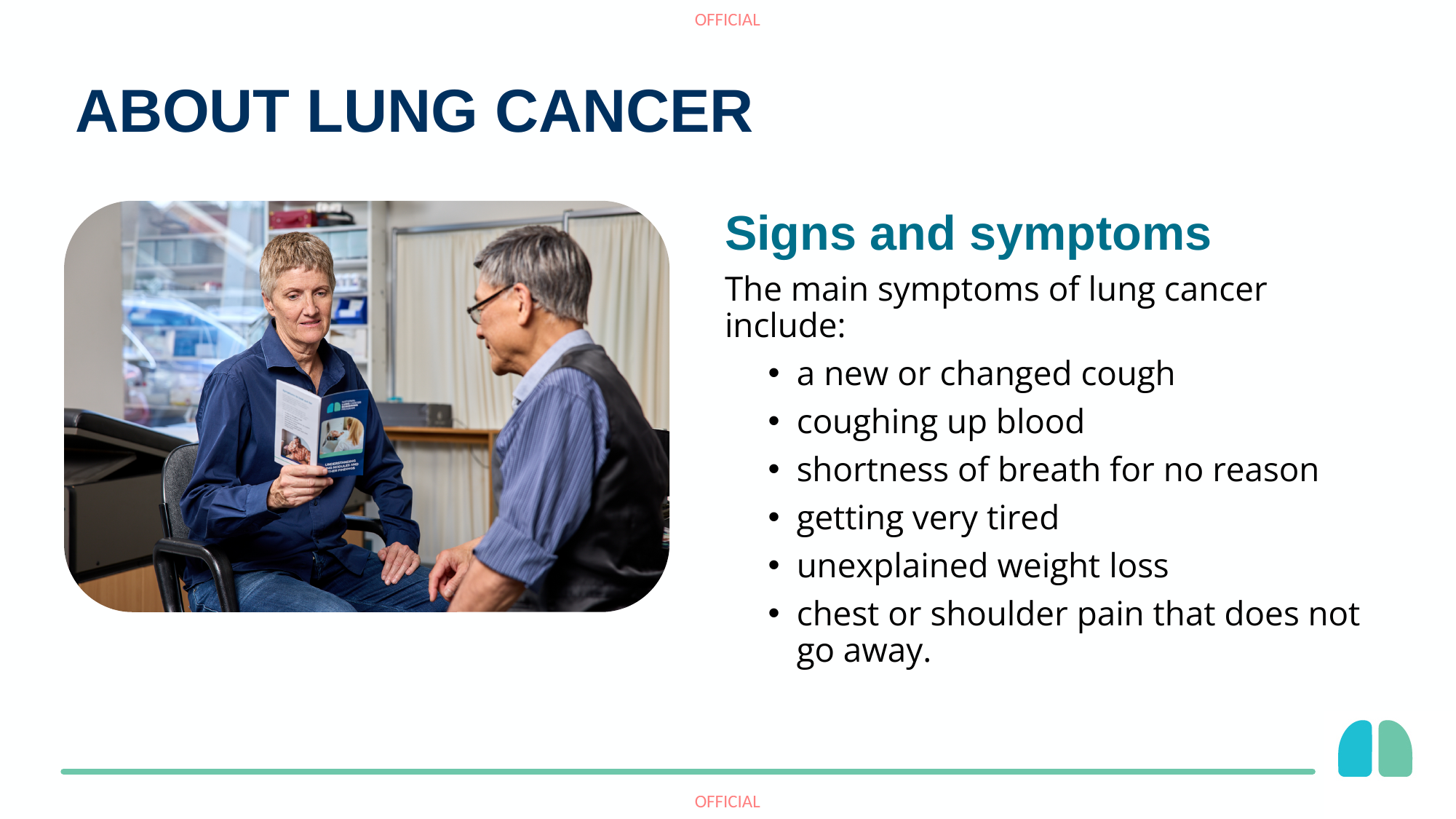

About lung cancer

Signs and symptoms
The main symptoms of lung cancer include:
a new or changed cough
coughing up blood
shortness of breath for no reason
getting very tired
unexplained weight loss
chest or shoulder pain that does not go away.